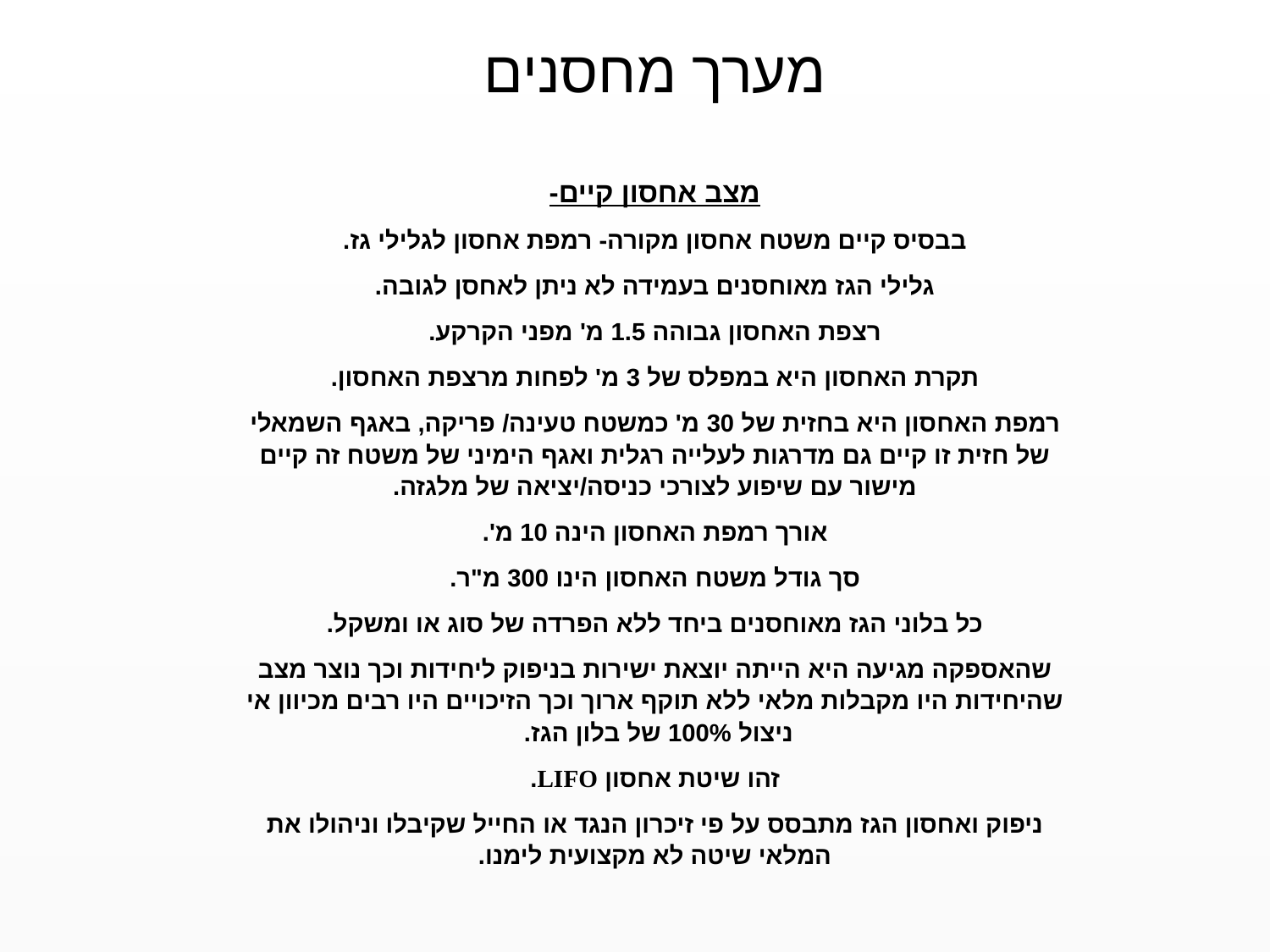

# מערך מחסנים
מצב אחסון קיים-
בבסיס קיים משטח אחסון מקורה- רמפת אחסון לגלילי גז.
גלילי הגז מאוחסנים בעמידה לא ניתן לאחסן לגובה.
רצפת האחסון גבוהה 1.5 מ' מפני הקרקע.
תקרת האחסון היא במפלס של 3 מ' לפחות מרצפת האחסון.
רמפת האחסון היא בחזית של 30 מ' כמשטח טעינה/ פריקה, באגף השמאלי של חזית זו קיים גם מדרגות לעלייה רגלית ואגף הימיני של משטח זה קיים מישור עם שיפוע לצורכי כניסה/יציאה של מלגזה.
אורך רמפת האחסון הינה 10 מ'.
סך גודל משטח האחסון הינו 300 מ"ר.
כל בלוני הגז מאוחסנים ביחד ללא הפרדה של סוג או ומשקל.
שהאספקה מגיעה היא הייתה יוצאת ישירות בניפוק ליחידות וכך נוצר מצב שהיחידות היו מקבלות מלאי ללא תוקף ארוך וכך הזיכויים היו רבים מכיוון אי ניצול 100% של בלון הגז.
זהו שיטת אחסון LIFO.
ניפוק ואחסון הגז מתבסס על פי זיכרון הנגד או החייל שקיבלו וניהולו את המלאי שיטה לא מקצועית לימנו.